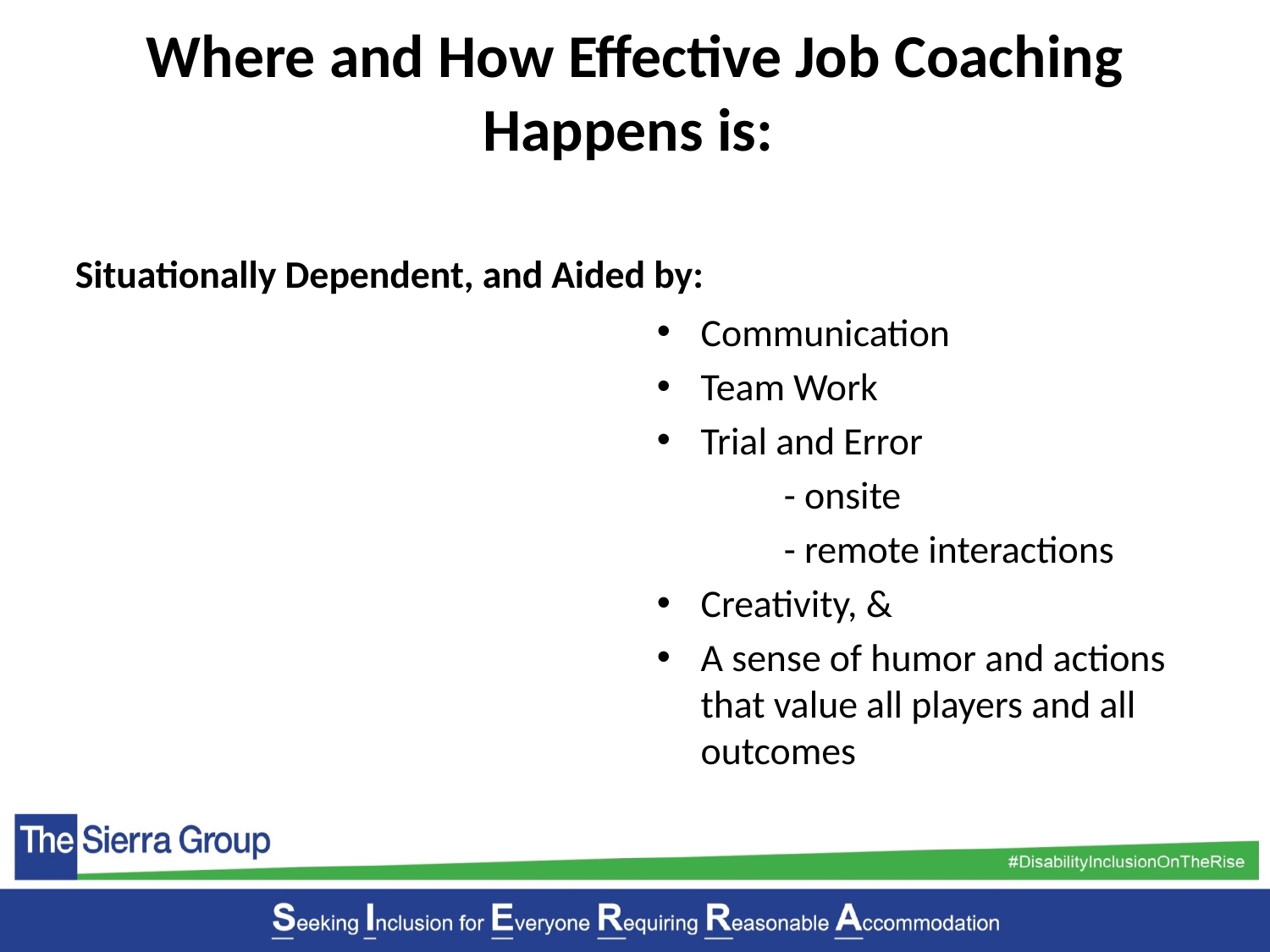

# Where and How Effective Job Coaching Happens is:
Situationally Dependent, and
Aided by:
Communication
Team Work
Trial and Error
	- onsite
	- remote interactions
Creativity, &
A sense of humor and actions that value all players and all outcomes